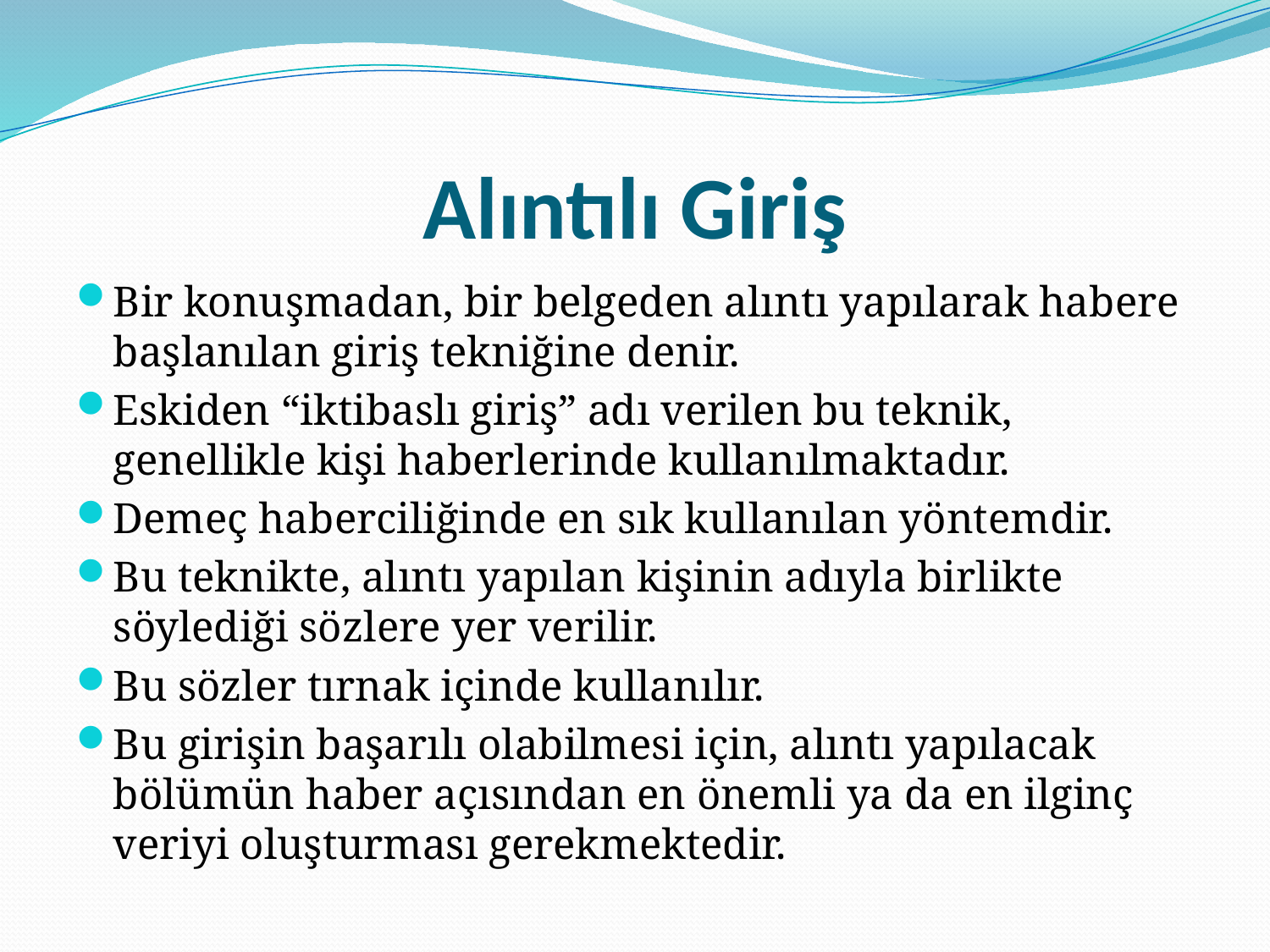

# Alıntılı Giriş
Bir konuşmadan, bir belgeden alıntı yapılarak habere başlanılan giriş tekniğine denir.
Eskiden “iktibaslı giriş” adı verilen bu teknik, genellikle kişi haberlerinde kullanılmaktadır.
Demeç haberciliğinde en sık kullanılan yöntemdir.
Bu teknikte, alıntı yapılan kişinin adıyla birlikte söylediği sözlere yer verilir.
Bu sözler tırnak içinde kullanılır.
Bu girişin başarılı olabilmesi için, alıntı yapılacak bölümün haber açısından en önemli ya da en ilginç veriyi oluşturması gerekmektedir.